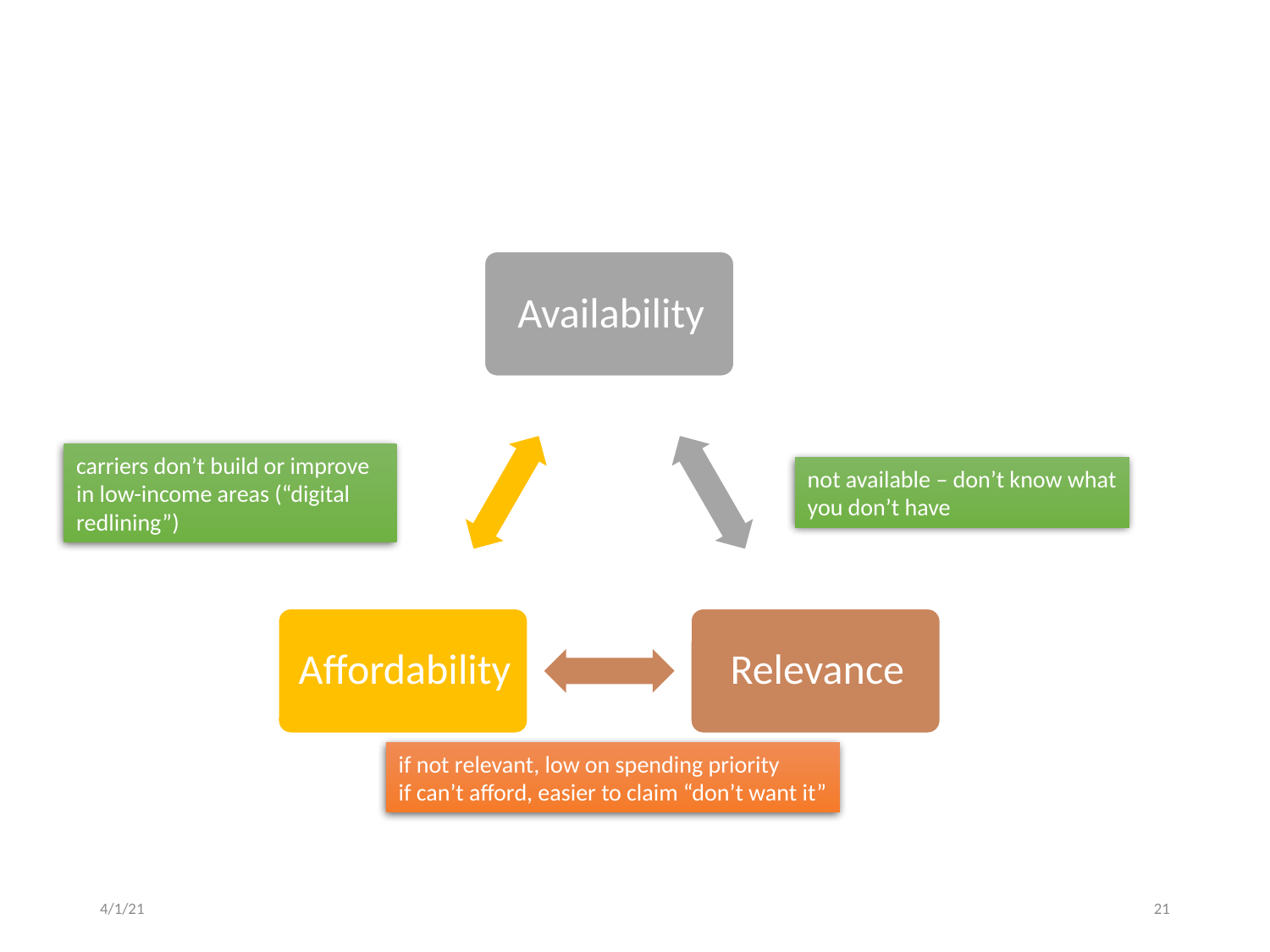

# Availability, affordability and relevance are coupled
Availability

Relevance

Affordability

carriers don’t build or improve in low-income areas (“digital redlining”)
not available – don’t know what
you don’t have
if not relevant, low on spending priority
if can’t afford, easier to claim “don’t want it”
4/1/21
21